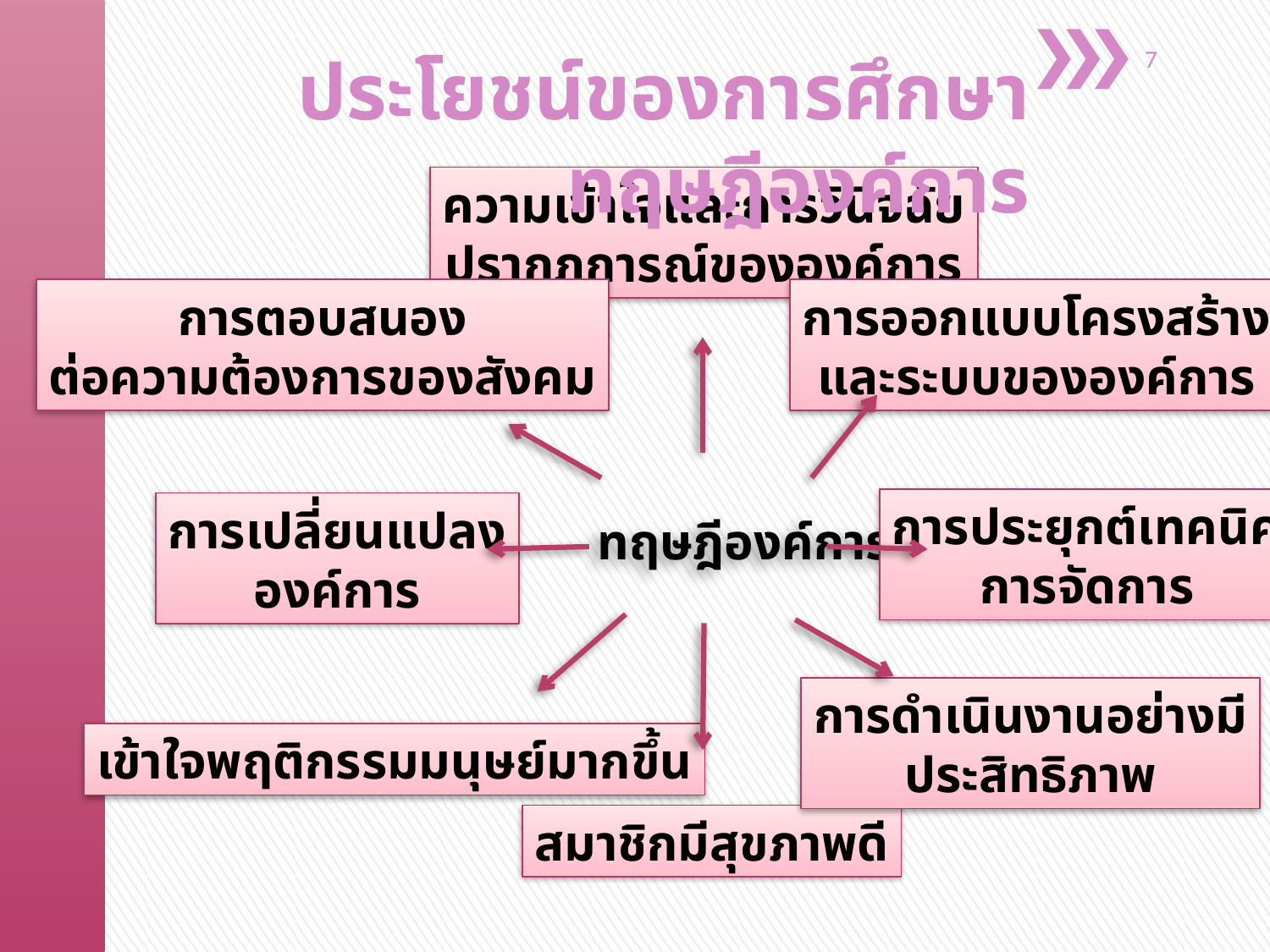

7
ประโยชน์ของการศึกษาทฤษฎีองค์การ

ความเข้าใจและการวินิจฉัย
ปรากฏการณ์ขององค์การ
การออกแบบโครงสร้าง
และระบบขององค์การ
การตอบสนอง
ต่อความต้องการของสังคม
การประยุกต์เทคนิค
การจัดการ
การเปลี่ยนแปลง
องค์การ
ทฤษฎีองค์การ
การดำเนินงานอย่างมี
ประสิทธิภาพ
เข้าใจพฤติกรรมมนุษย์มากขึ้น
สมาชิกมีสุขภาพดี